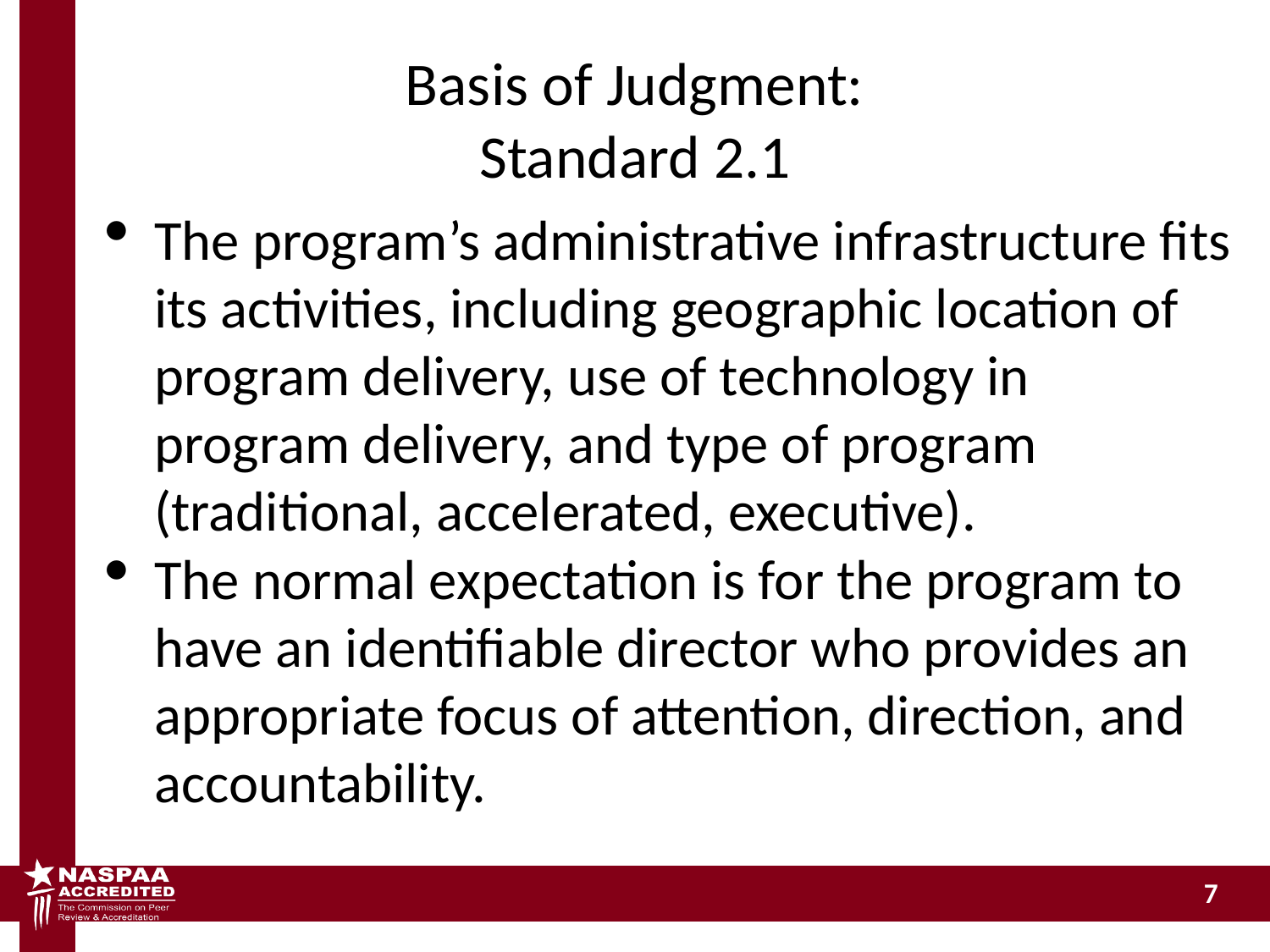

# Basis of Judgment: Standard 2.1
The program’s administrative infrastructure fits its activities, including geographic location of program delivery, use of technology in program delivery, and type of program (traditional, accelerated, executive).
The normal expectation is for the program to have an identifiable director who provides an appropriate focus of attention, direction, and accountability.

7